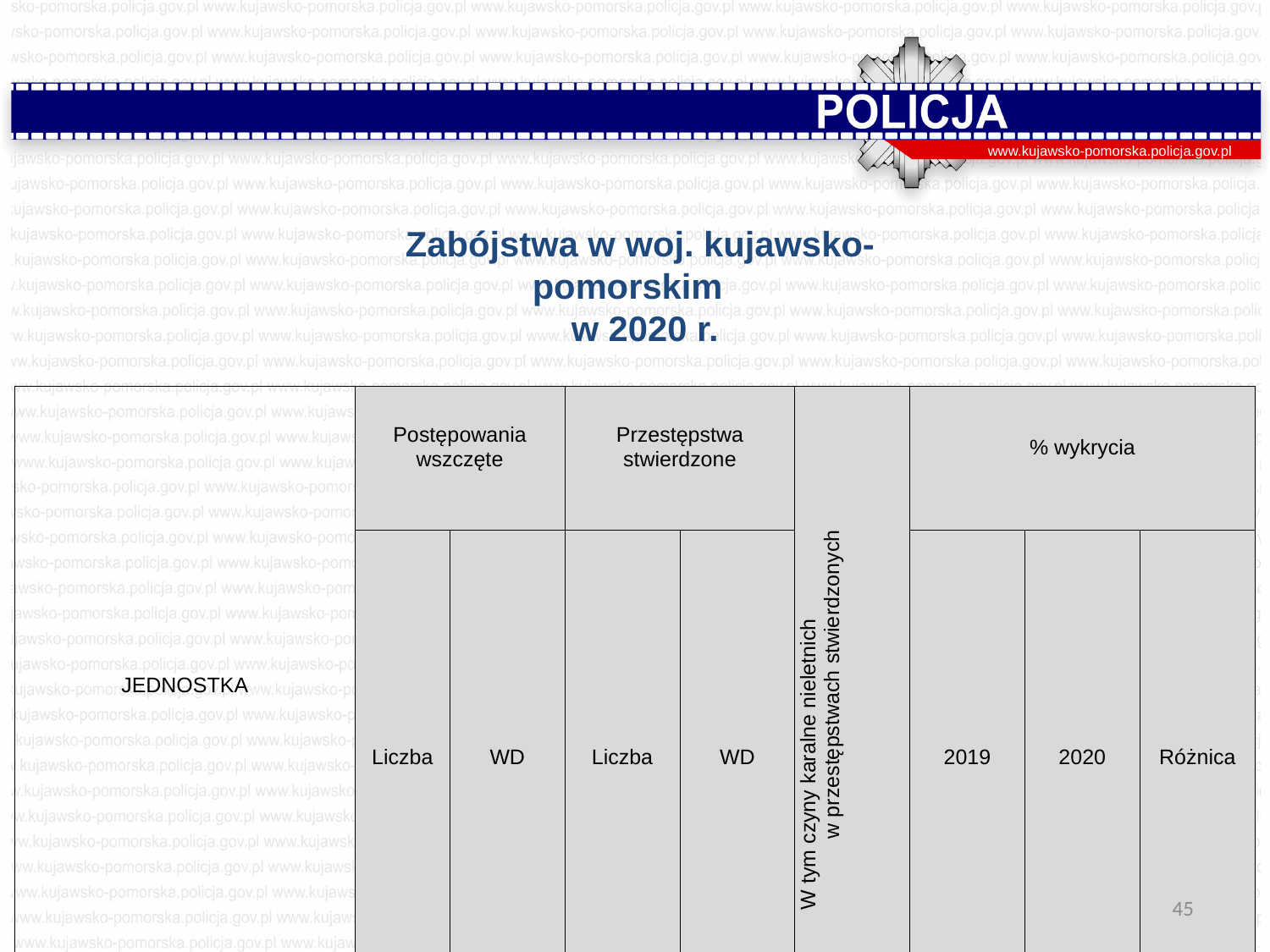

www.kujawsko-pomorska.policja.gov.pl
Zabójstwa w woj. kujawsko-pomorskim
 w 2020 r.

| JEDNOSTKA | Postępowania wszczęte |  | Przestępstwa stwierdzone |  | W tym czyny karalne nieletnich w przestępstwach stwierdzonych | % wykrycia |  |  |
| --- | --- | --- | --- | --- | --- | --- | --- | --- |
|  | Liczba | WD | Liczba | WD |  | 2019 | 2020 | Różnica |
| Polska | 656 | 109,33 | 656 | 123,54 | 1 | 97,55 | 97,88 | 0,32 |
| woj. kujawsko-pomorskie | 24 | 77,42 | 27 | 168,75 | 0 | 100,0 | 92,59 | -7,41 |
45